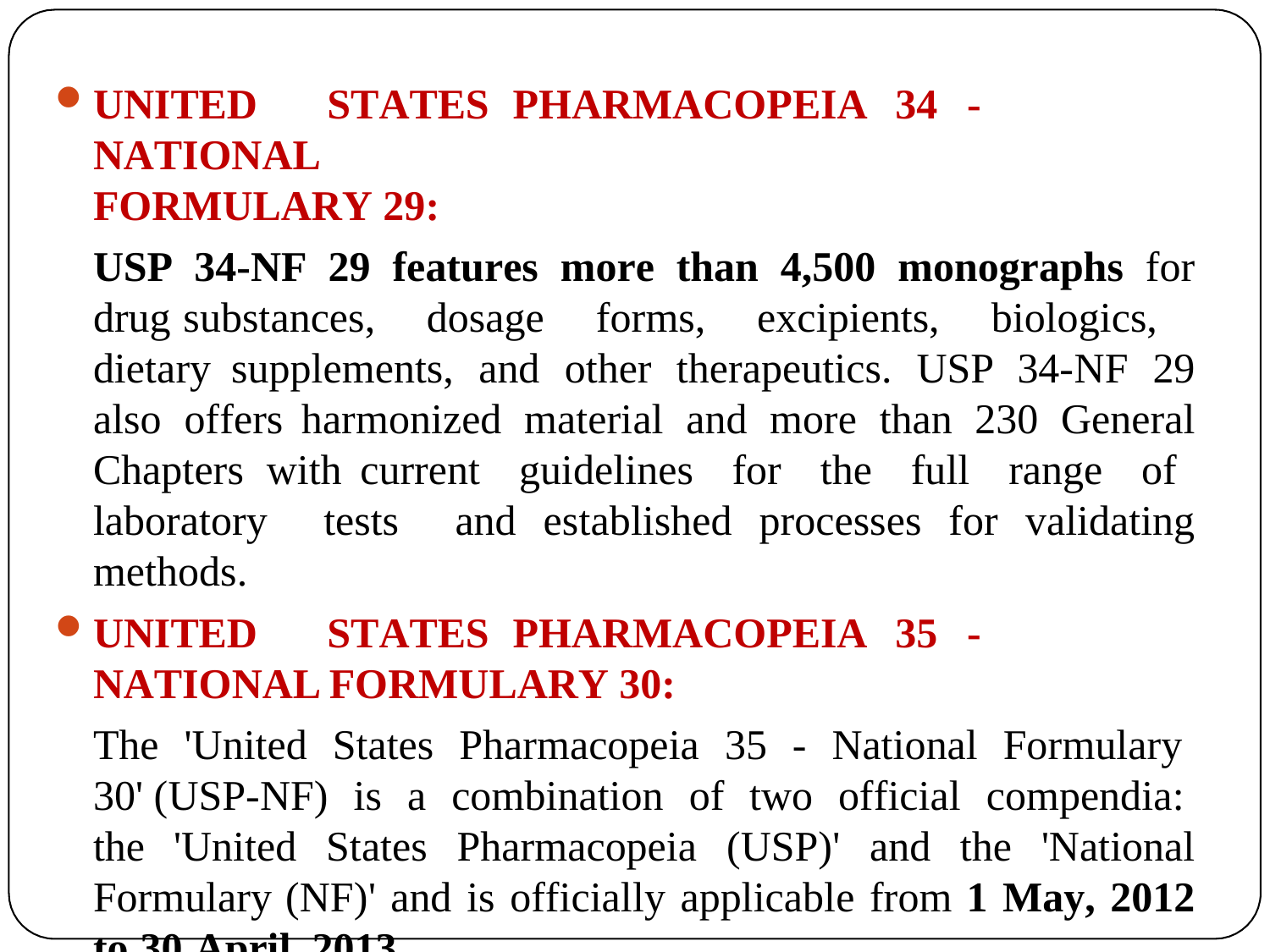

UNITED	STATES	PHARMACOPEIA	34	-	NATIONAL
FORMULARY 29:
USP 34-NF 29 features more than 4,500 monographs for drug substances,    dosage    forms,    excipients,    biologics,    dietary supplements, and other therapeutics. USP 34-NF 29 also offers harmonized material and more than 230 General Chapters with current  guidelines  for  the  full  range  of  laboratory  tests  and established processes for validating methods.
UNITED	STATES	PHARMACOPEIA	35	-	NATIONAL FORMULARY 30:
The  'United  States  Pharmacopeia  35  -  National  Formulary  30' (USP-NF)  is  a  combination  of  two  official  compendia:  the 'United States Pharmacopeia (USP)' and the 'National Formulary (NF)' and is officially applicable from 1 May, 2012 to 30 April, 2013.